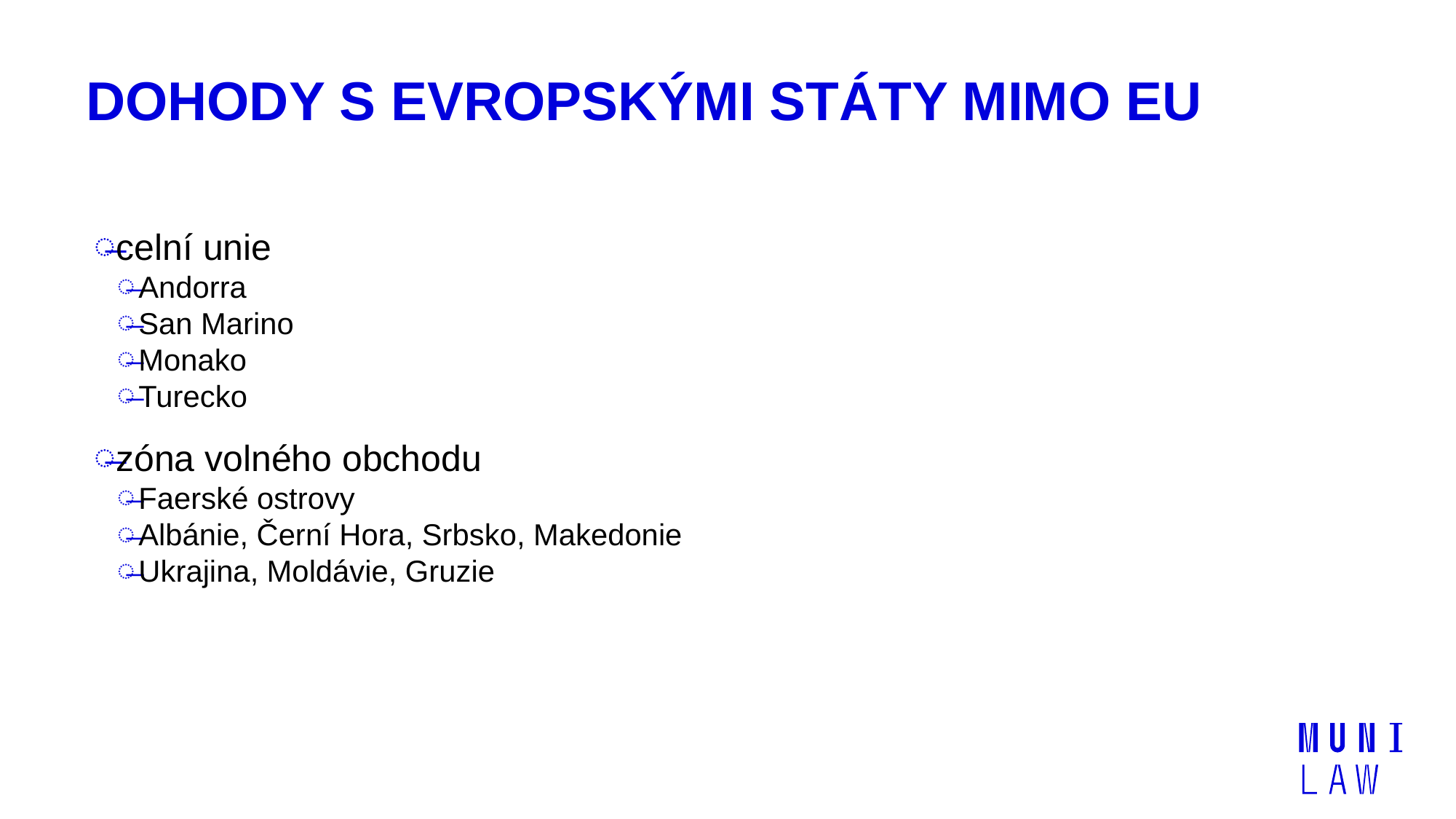

# Dohody s evropskými státy mimo EU
celní unie
Andorra
San Marino
Monako
Turecko
zóna volného obchodu
Faerské ostrovy
Albánie, Černí Hora, Srbsko, Makedonie
Ukrajina, Moldávie, Gruzie